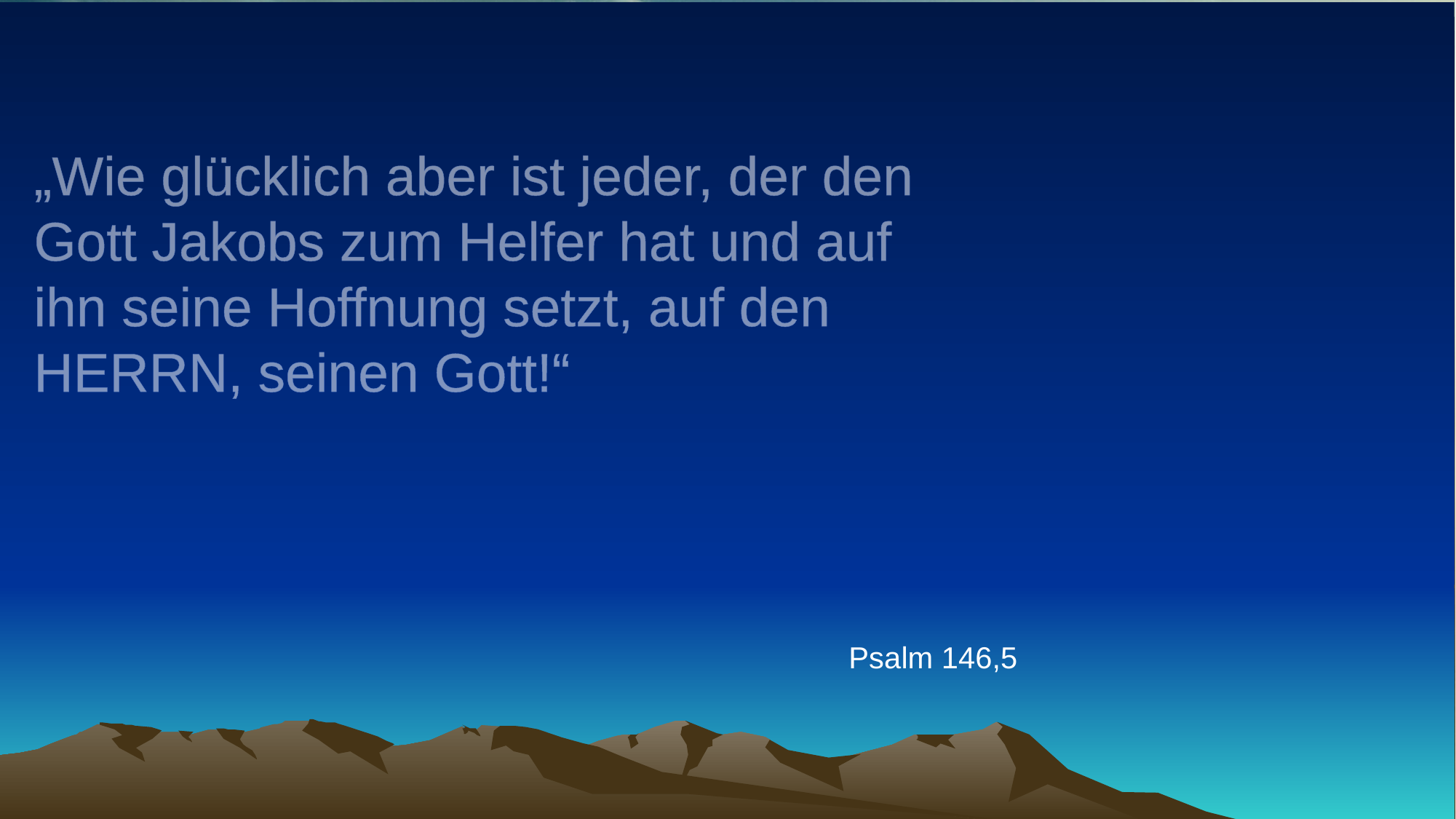

# „Wie glücklich aber ist jeder, der den Gott Jakobs zum Helfer hat und auf ihn seine Hoffnung setzt, auf den HERRN, seinen Gott!“
Psalm 146,5